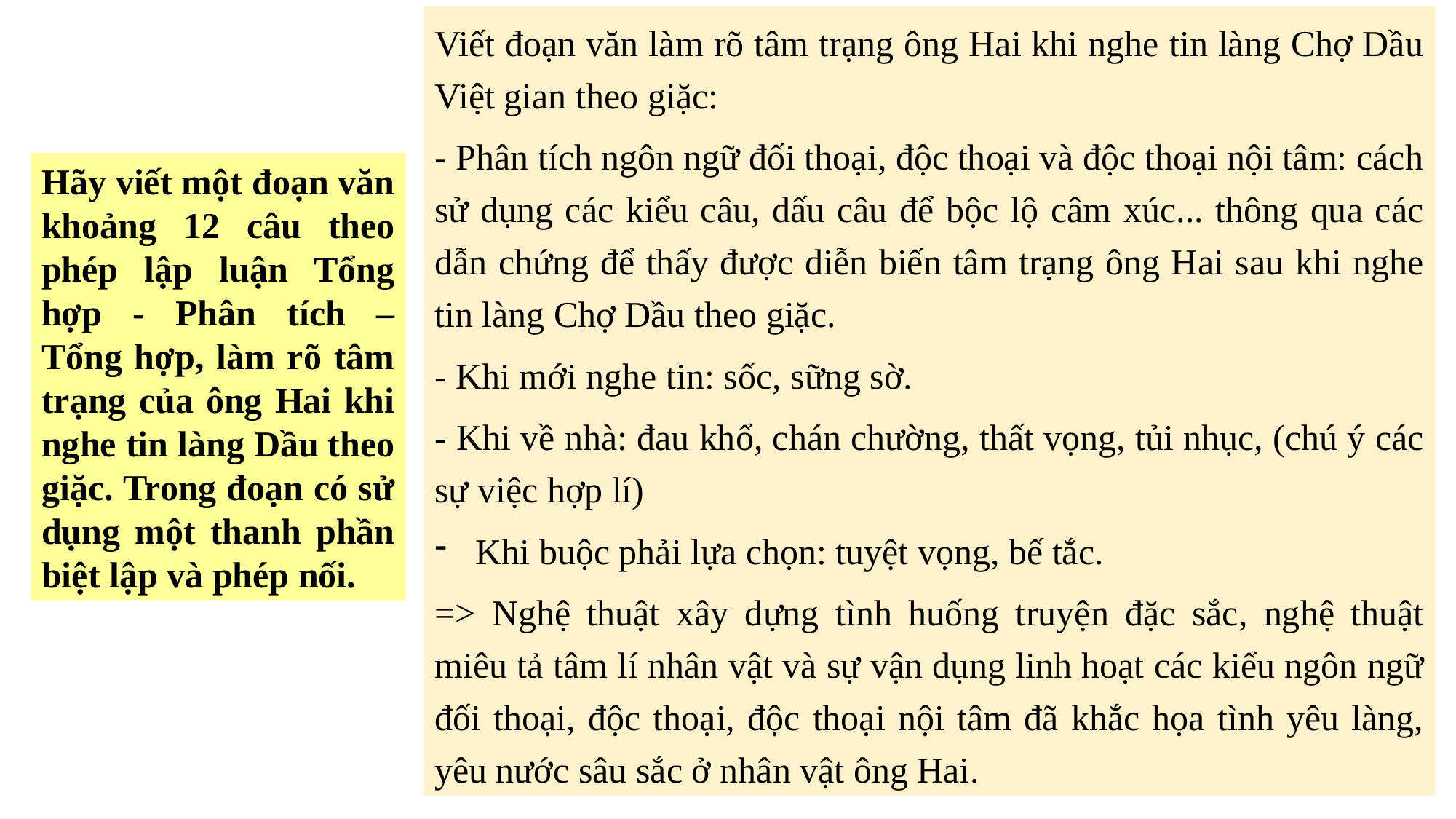

Viết đoạn văn làm rõ tâm trạng ông Hai khi nghe tin làng Chợ Dầu Việt gian theo giặc:
- Phân tích ngôn ngữ đối thoại, độc thoại và độc thoại nội tâm: cách sử dụng các kiểu câu, dấu câu để bộc lộ câm xúc... thông qua các dẫn chứng để thấy được diễn biến tâm trạng ông Hai sau khi nghe tin làng Chợ Dầu theo giặc.
- Khi mới nghe tin: sốc, sững sờ.
- Khi về nhà: đau khổ, chán chường, thất vọng, tủi nhục, (chú ý các sự việc hợp lí)
Khi buộc phải lựa chọn: tuyệt vọng, bế tắc.
=> Nghệ thuật xây dựng tình huống truyện đặc sắc, nghệ thuật miêu tả tâm lí nhân vật và sự vận dụng linh hoạt các kiểu ngôn ngữ đối thoại, độc thoại, độc thoại nội tâm đã khắc họa tình yêu làng, yêu nước sâu sắc ở nhân vật ông Hai.
Hãy viết một đoạn văn khoảng 12 câu theo phép lập luận Tổng hợp - Phân tích – Tổng hợp, làm rõ tâm trạng của ông Hai khi nghe tin làng Dầu theo giặc. Trong đoạn có sử dụng một thanh phần biệt lập và phép nối.